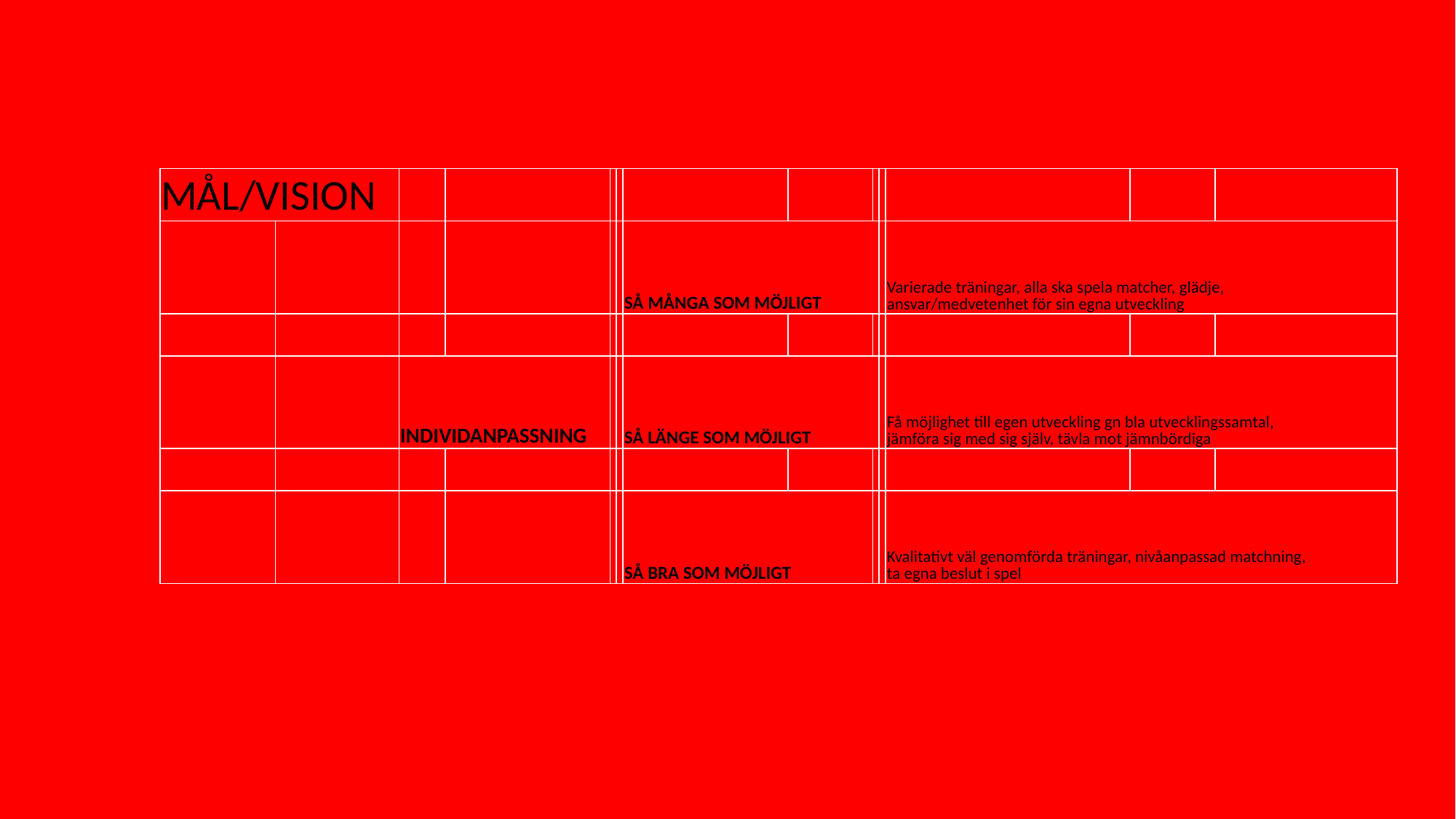

| MÅL/VISION |  |  |  |  |  |  |  |  |  |  |  |  |
| --- | --- | --- | --- | --- | --- | --- | --- | --- | --- | --- | --- | --- |
|  |  |  |  |  |  | SÅ MÅNGA SOM MÖJLIGT |  |  |  | Varierade träningar, alla ska spela matcher, glädje, ansvar/medvetenhet för sin egna utveckling |  |  |
|  |  |  |  |  |  |  |  |  |  |  |  |  |
|  |  | INDIVIDANPASSNING |  |  |  | SÅ LÄNGE SOM MÖJLIGT |  |  |  | Få möjlighet till egen utveckling gn bla utvecklingssamtal, jämföra sig med sig själv, tävla mot jämnbördiga |  |  |
|  |  |  |  |  |  |  |  |  |  |  |  |  |
|  |  |  |  |  |  | SÅ BRA SOM MÖJLIGT |  |  |  | Kvalitativt väl genomförda träningar, nivåanpassad matchning, ta egna beslut i spel |  |  |